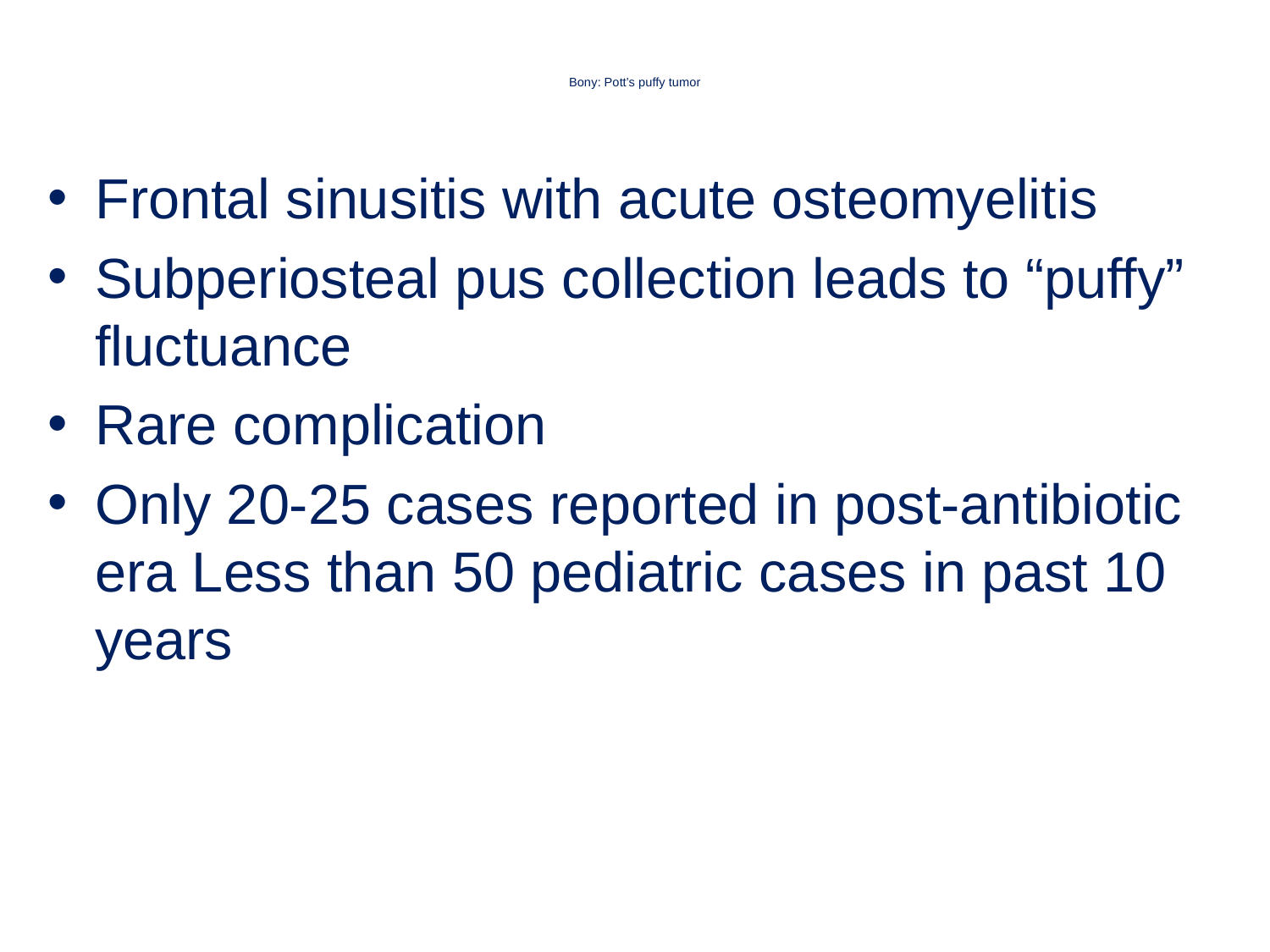

# Bony: Pott’s puffy tumor
Frontal sinusitis with acute osteomyelitis
Subperiosteal pus collection leads to “puffy” fluctuance
Rare complication
Only 20-25 cases reported in post-antibiotic era Less than 50 pediatric cases in past 10 years